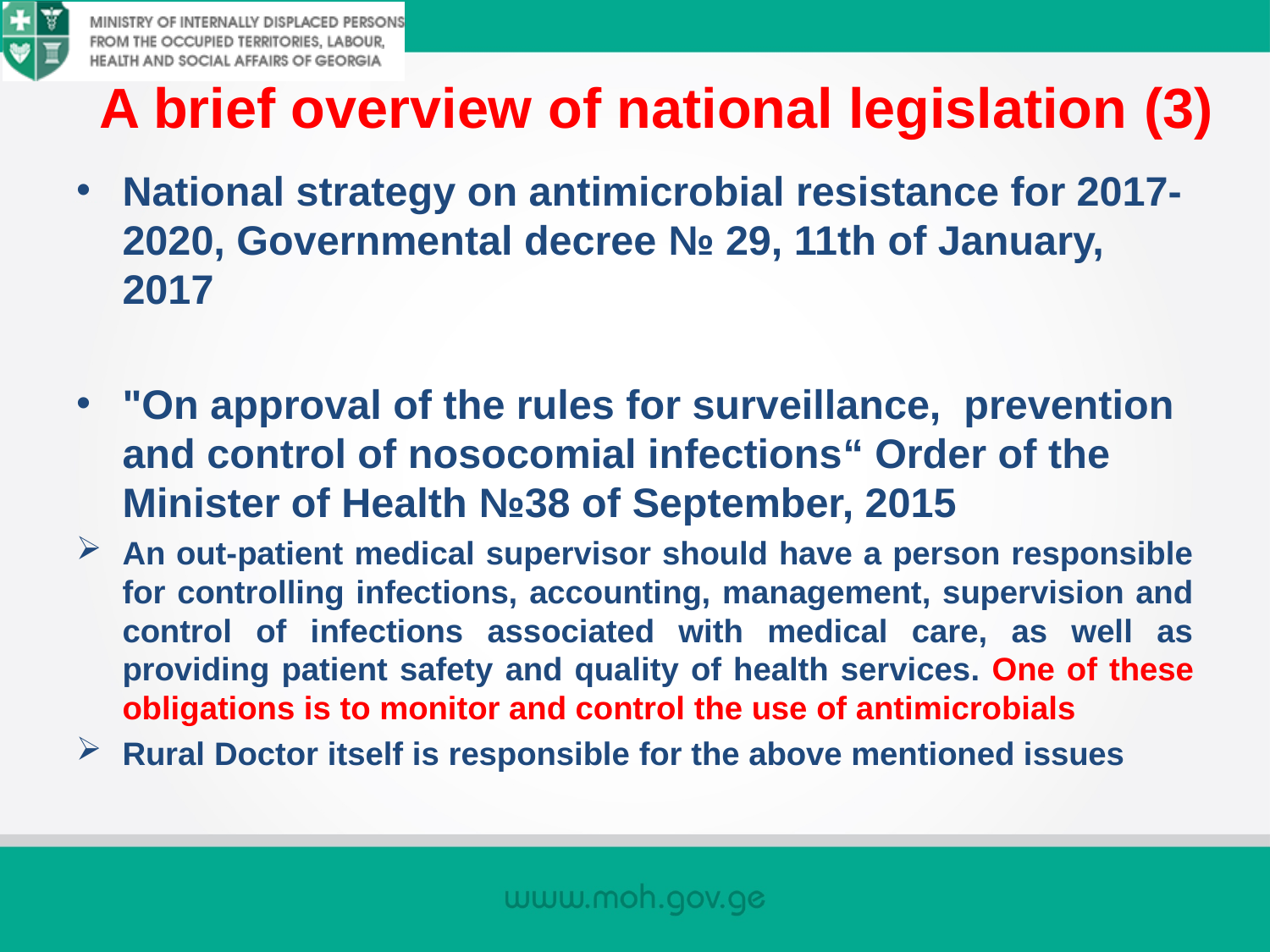

# A brief overview of national legislation (3)
National strategy on antimicrobial resistance for 2017-2020, Governmental decree № 29, 11th of January, 2017

"On approval of the rules for surveillance,  prevention and control of nosocomial infections“ Order of the Minister of Health №38 of September, 2015
An out-patient medical supervisor should have a person responsible for controlling infections, accounting, management, supervision and control of infections associated with medical care, as well as providing patient safety and quality of health services. One of these obligations is to monitor and control the use of antimicrobials
Rural Doctor itself is responsible for the above mentioned issues